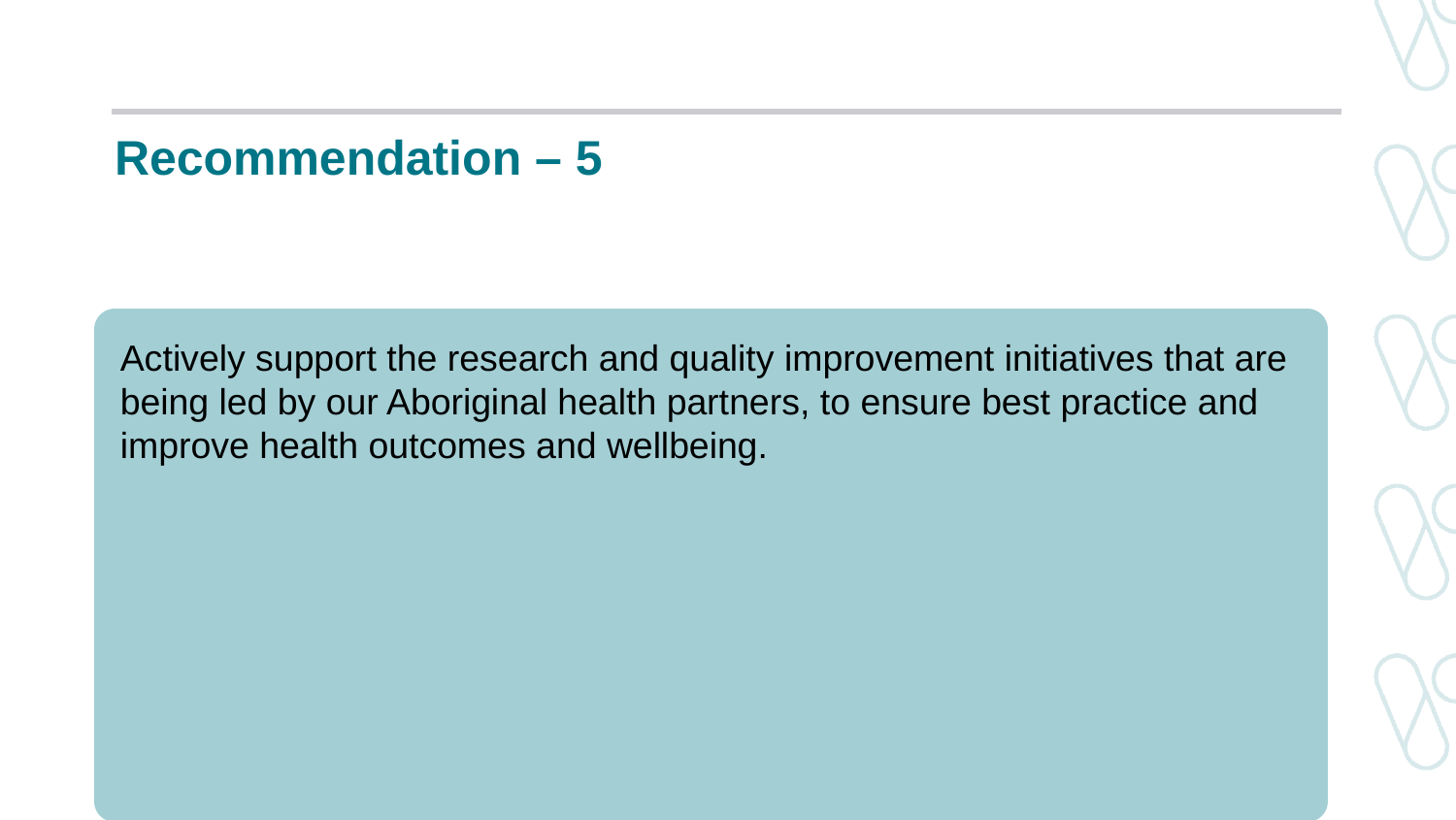

# Recommendation – 5
Actively support the research and quality improvement initiatives that are being led by our Aboriginal health partners, to ensure best practice and improve health outcomes and wellbeing.